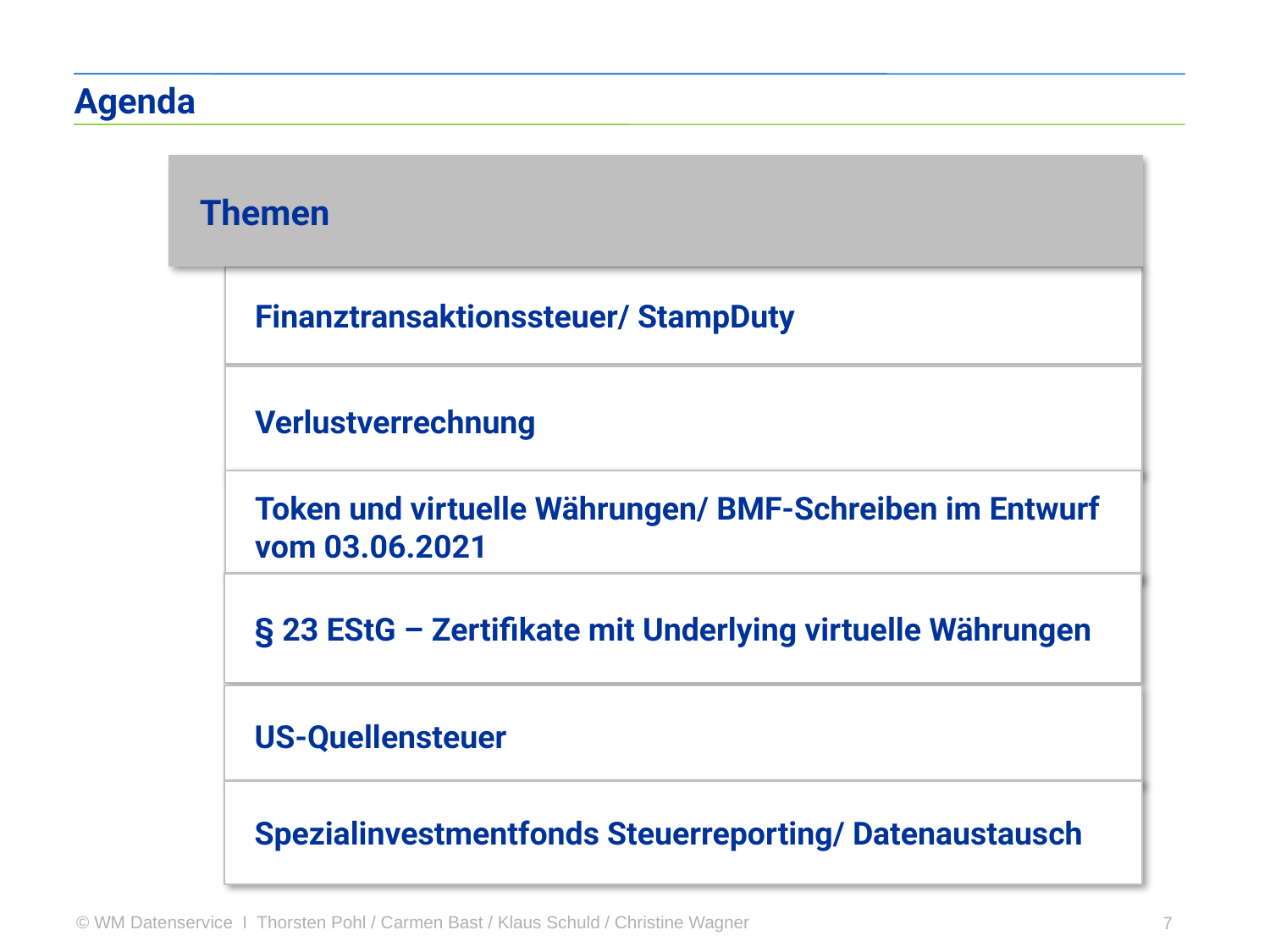

Agenda
Themen
Finanztransaktionssteuer/ StampDuty
Verlustverrechnung
Token und virtuelle Währungen/ BMF-Schreiben im Entwurf vom 03.06.2021
§ 23 EStG – Zertifikate mit Underlying virtuelle Währungen
US-Quellensteuer
Spezialinvestmentfonds Steuerreporting/ Datenaustausch
7